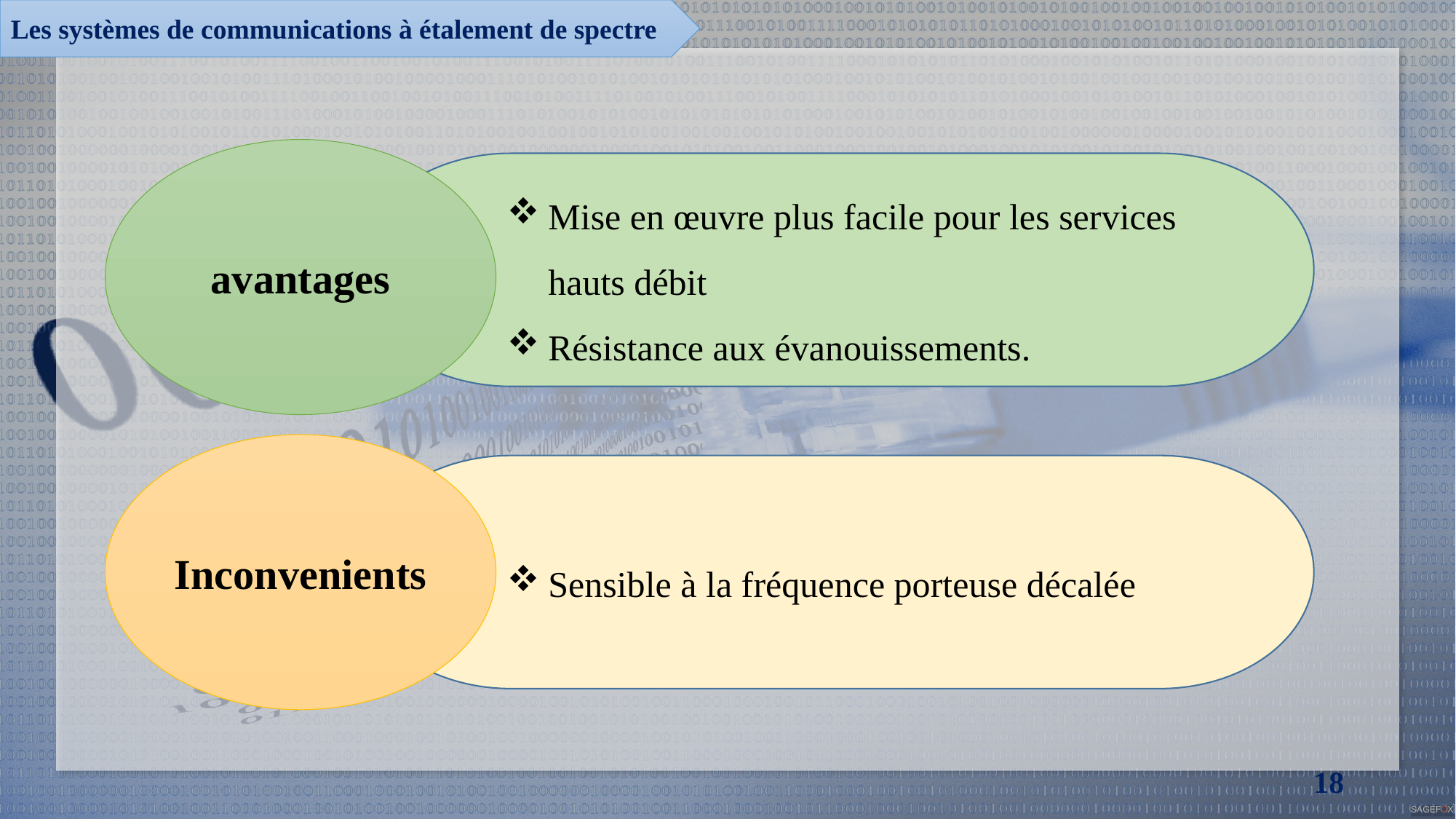

Les systèmes de communications à étalement de spectre

avantages
Mise en œuvre plus facile pour les services hauts débit
Résistance aux évanouissements.
Inconvenients
Sensible à la fréquence porteuse décalée
18